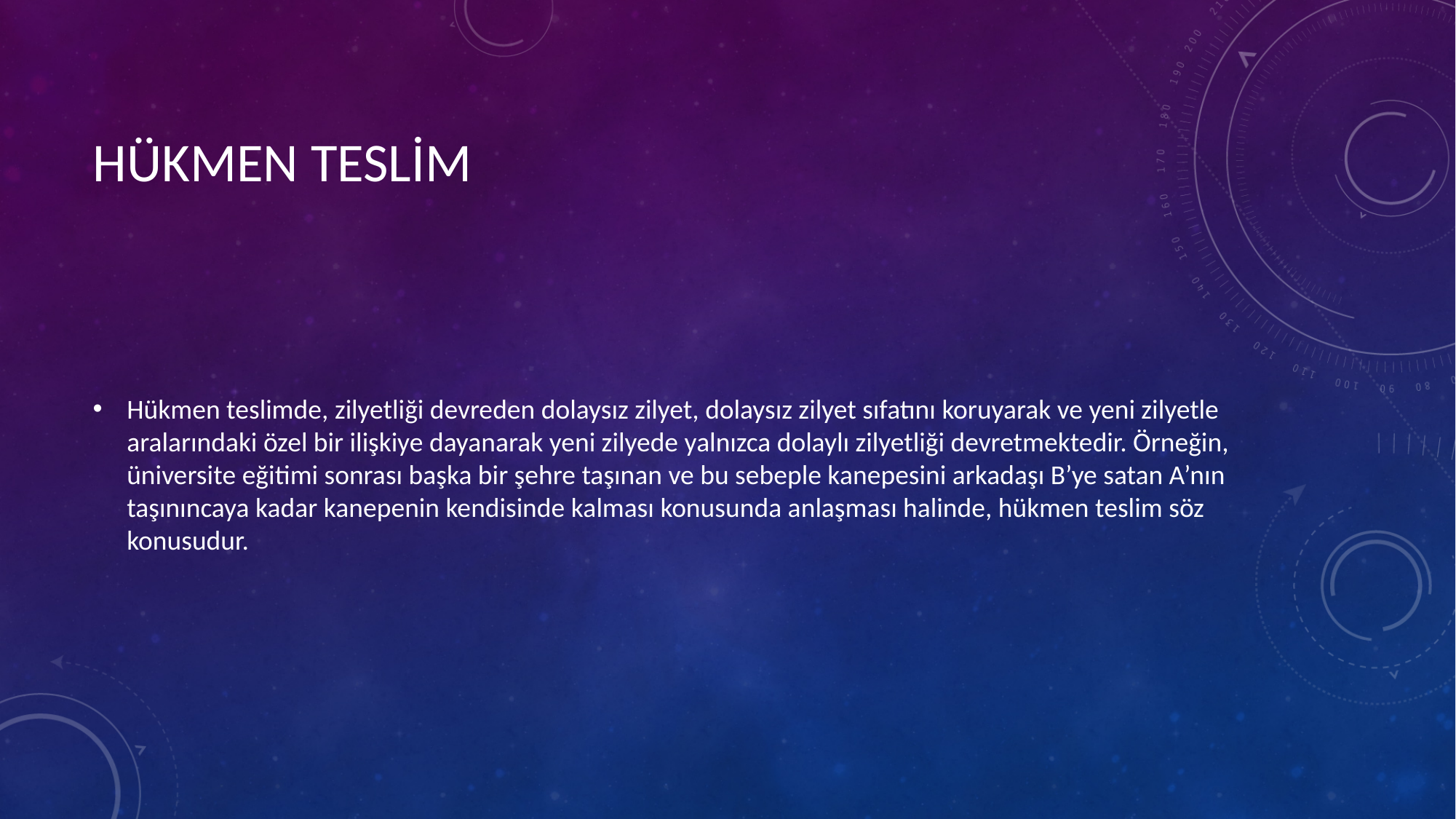

# Hükmen teslim
Hükmen teslimde, zilyetliği devreden dolaysız zilyet, dolaysız zilyet sıfatını koruyarak ve yeni zilyetle aralarındaki özel bir ilişkiye dayanarak yeni zilyede yalnızca dolaylı zilyetliği devretmektedir. Örneğin, üniversite eğitimi sonrası başka bir şehre taşınan ve bu sebeple kanepesini arkadaşı B’ye satan A’nın taşınıncaya kadar kanepenin kendisinde kalması konusunda anlaşması halinde, hükmen teslim söz konusudur.